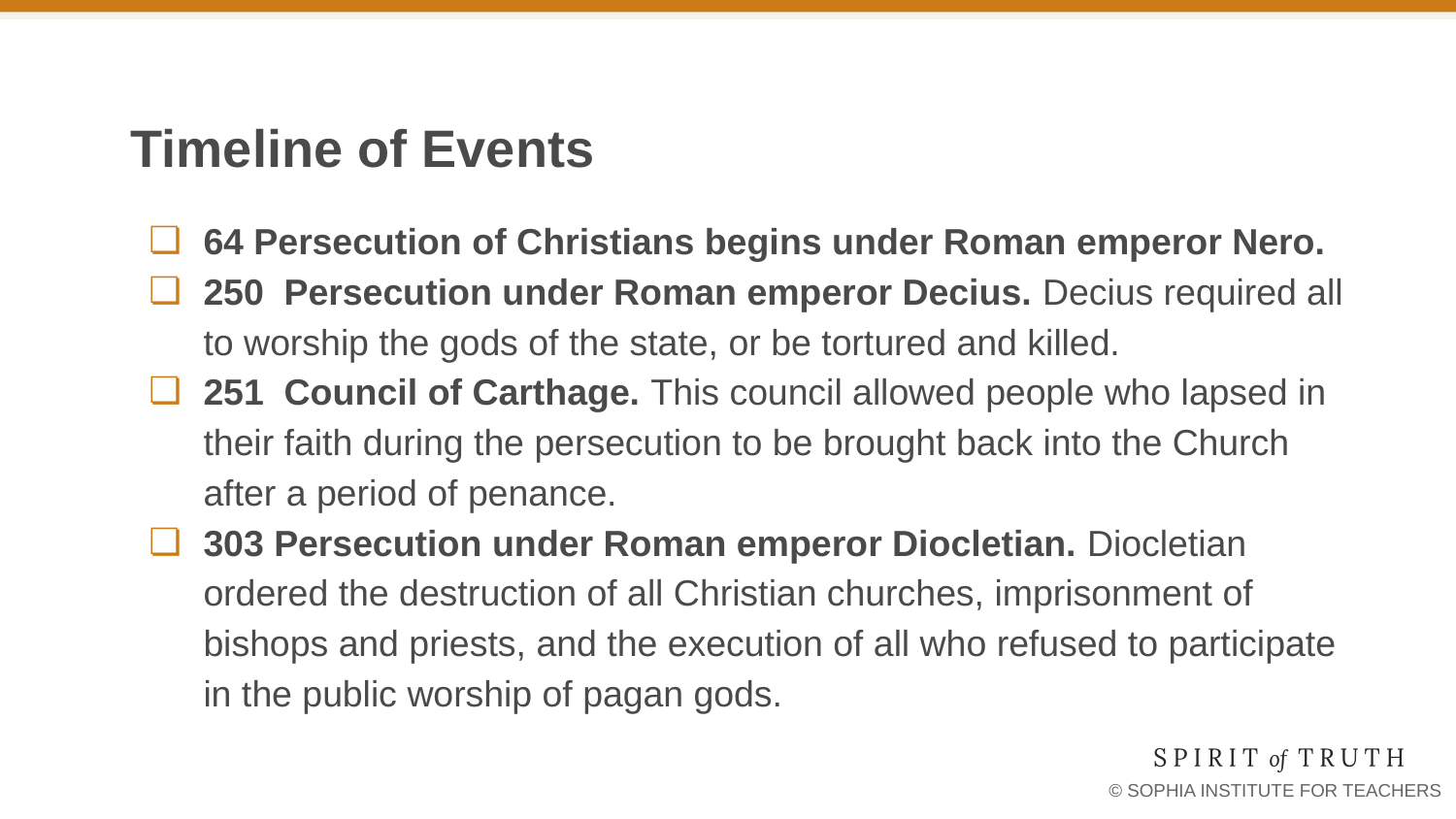

# Timeline of Events
64 Persecution of Christians begins under Roman emperor Nero.
250  Persecution under Roman emperor Decius. Decius required all to worship the gods of the state, or be tortured and killed.
251  Council of Carthage. This council allowed people who lapsed in their faith during the persecution to be brought back into the Church after a period of penance.
303 Persecution under Roman emperor Diocletian. Diocletian ordered the destruction of all Christian churches, imprisonment of bishops and priests, and the execution of all who refused to participate in the public worship of pagan gods.